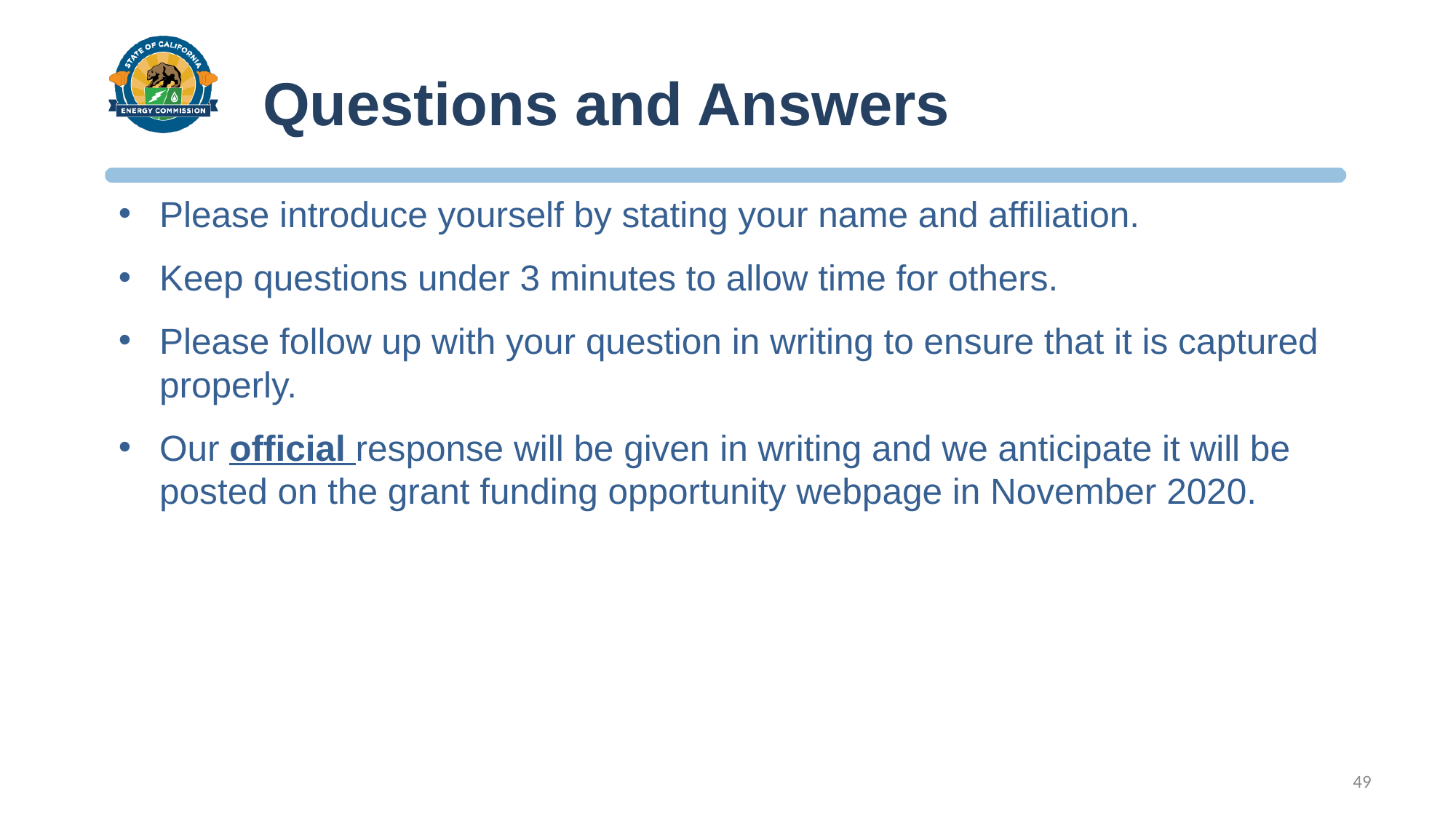

# Questions and Answers
Please introduce yourself by stating your name and affiliation.
Keep questions under 3 minutes to allow time for others.
Please follow up with your question in writing to ensure that it is captured properly.
Our official response will be given in writing and we anticipate it will be posted on the grant funding opportunity webpage in November 2020.

49